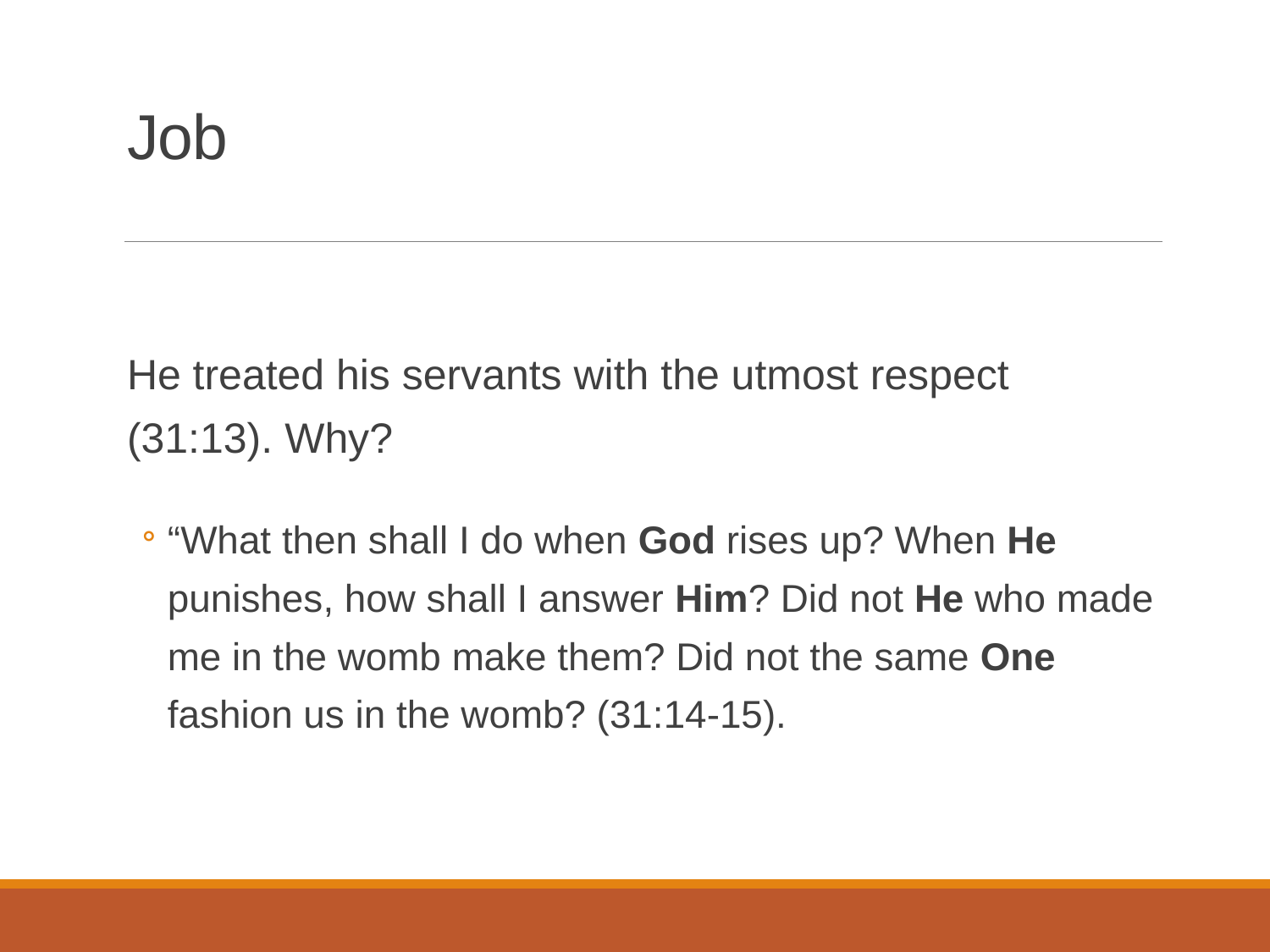

# Job
He treated his servants with the utmost respect (31:13). Why?
“What then shall I do when God rises up? When He punishes, how shall I answer Him? Did not He who made me in the womb make them? Did not the same One fashion us in the womb? (31:14-15).